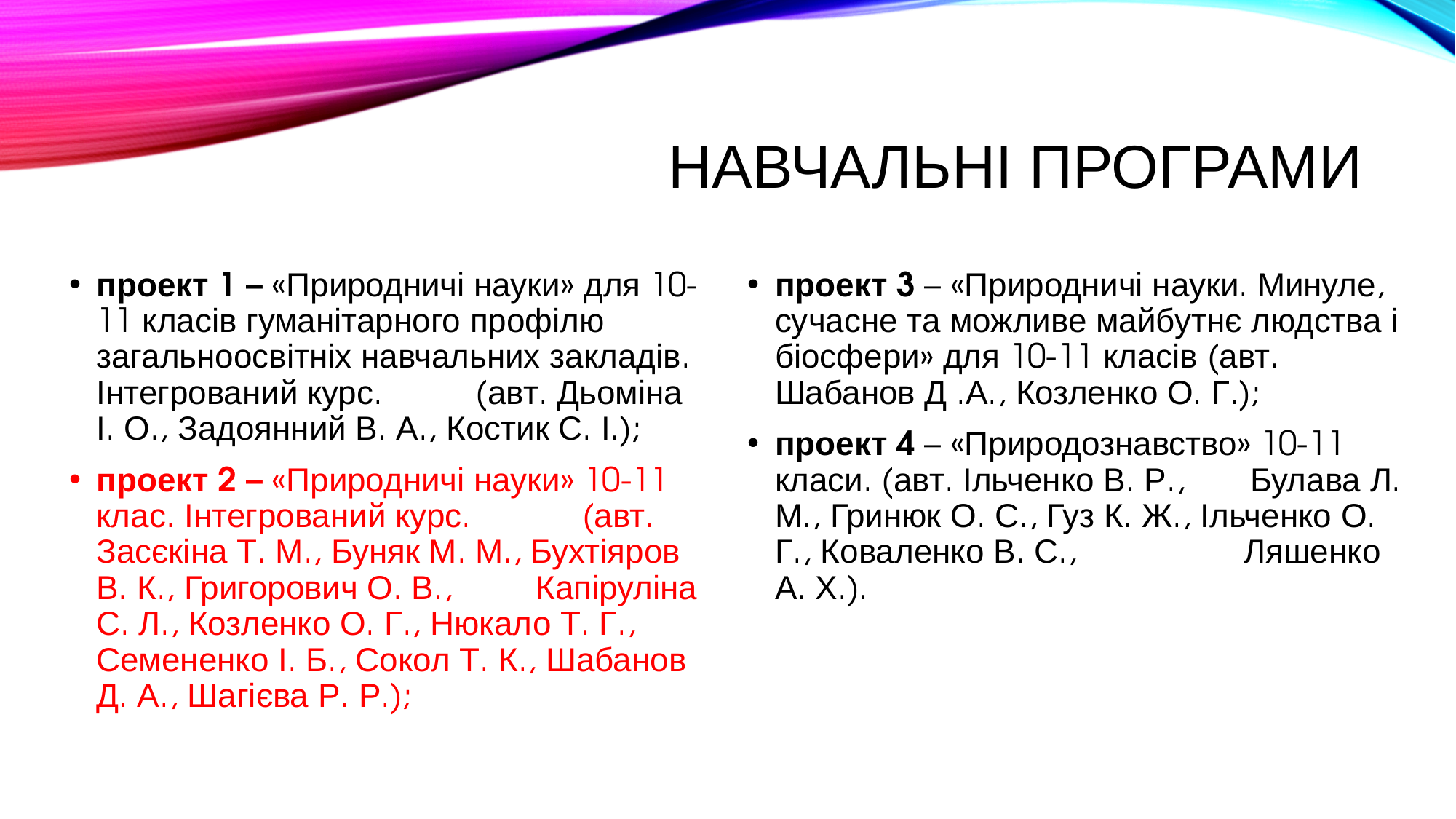

# Навчальні програми
проект 1 – «Природничі науки» для 10-11 класів гуманітарного профілю загальноосвітніх навчальних закладів. Інтегрований курс.          (авт. Дьоміна І. О., Задоянний В. А., Костик С. І.);
проект 2 – «Природничі науки» 10-11 клас. Інтегрований курс.            (авт. Засєкіна Т. М., Буняк М. М., Бухтіяров В. К., Григорович О. В.,         Капіруліна С. Л., Козленко О. Г., Нюкало Т. Г., Семененко І. Б., Сокол Т. К., Шабанов Д. А., Шагієва Р. Р.);

проект 3 – «Природничі науки. Минуле, сучасне та можливе майбутнє людства і біосфери» для 10-11 класів (авт. Шабанов Д .А., Козленко О. Г.);
проект 4 – «Природознавство» 10-11 класи. (авт. Ільченко В. Р.,       Булава Л. М., Гринюк О. С., Гуз К. Ж., Ільченко О. Г., Коваленко В. С.,                  Ляшенко А. Х.).